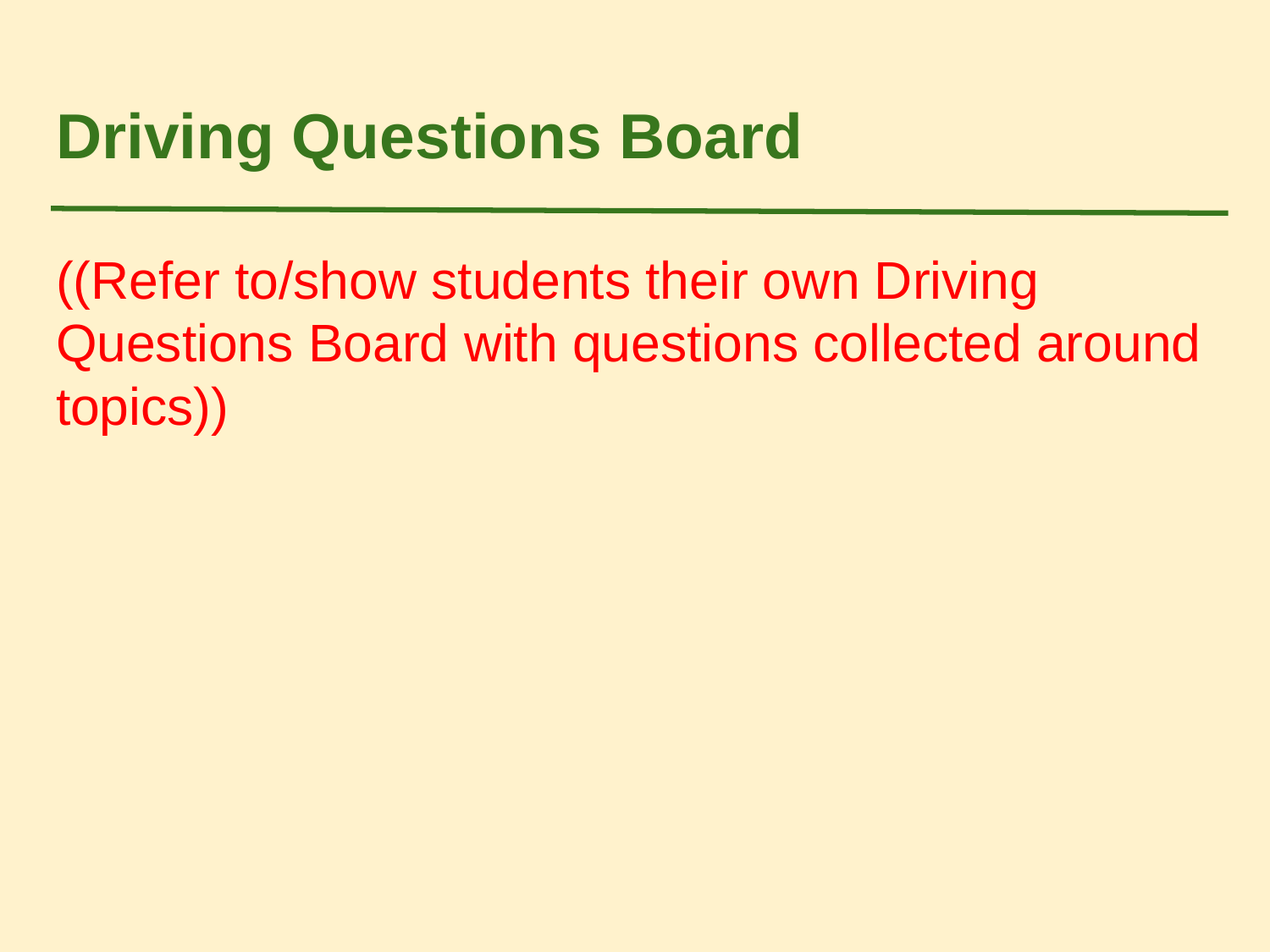

# Driving Questions Board
((Refer to/show students their own Driving Questions Board with questions collected around topics))